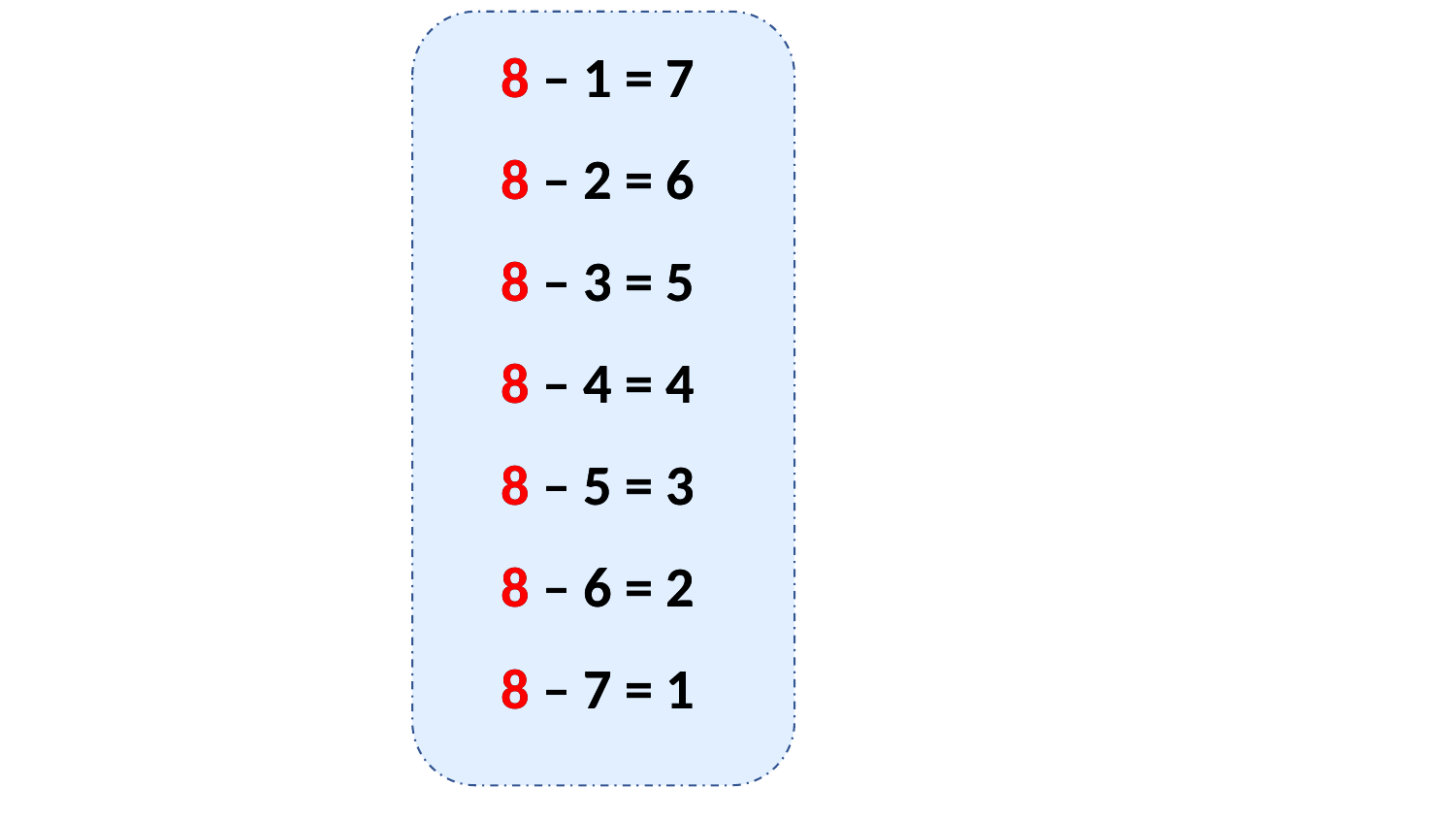

8 – 1 = 7
8 – 2 = 6
8 – 3 = 5
8 – 4 = 4
8 – 5 = 3
8 – 6 = 2
8 – 7 = 1

8 – 1 = 7
8 – 2 = 6
8 – 3 = 5
8 – 4 = 4
8 – 5 = 3
8 – 6 = 2
8 – 7 = 1